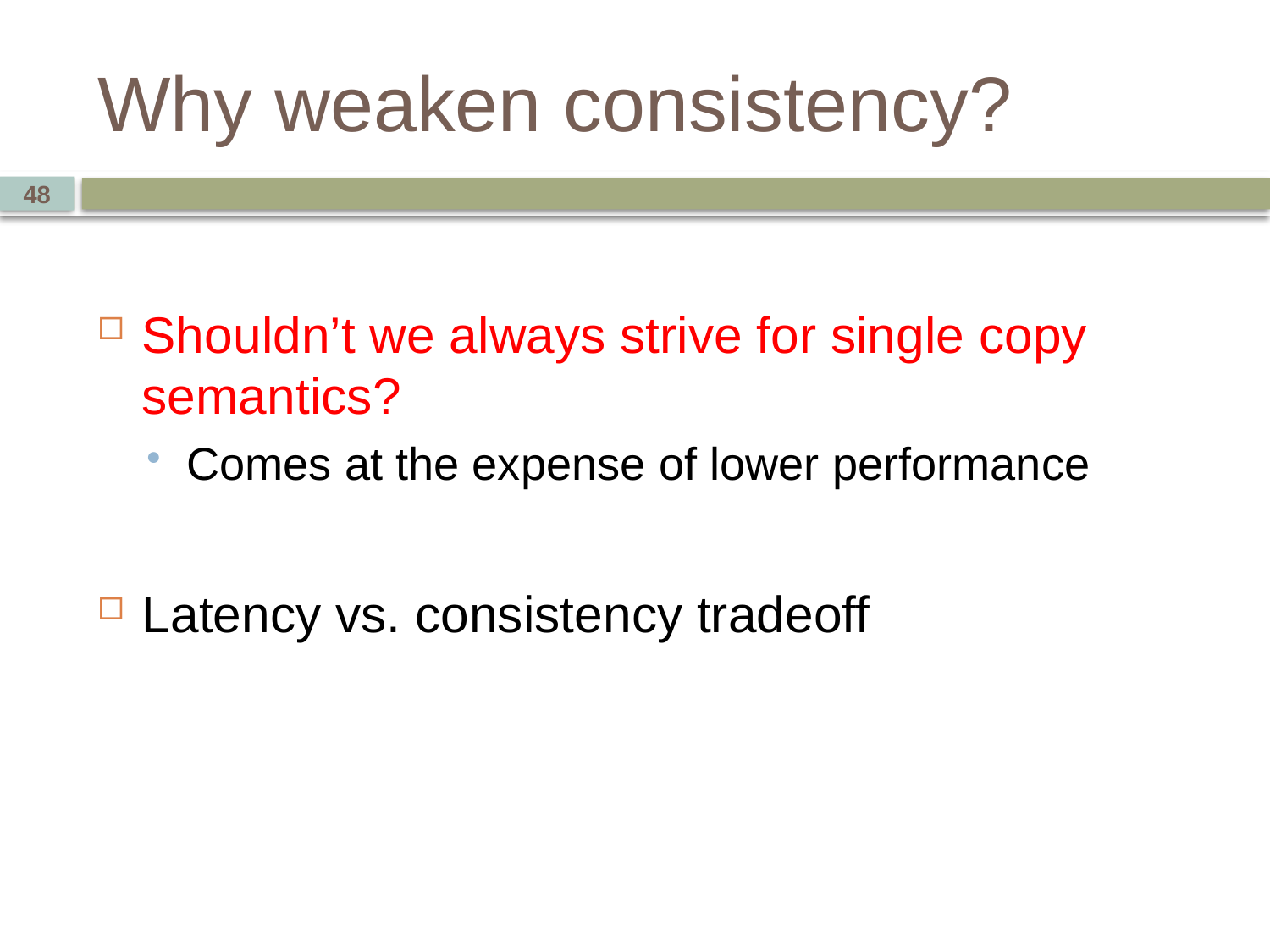

# Why weaken consistency?
48

Shouldn’t we always strive for single copy semantics?
Comes at the expense of lower performance

Latency vs. consistency tradeoff